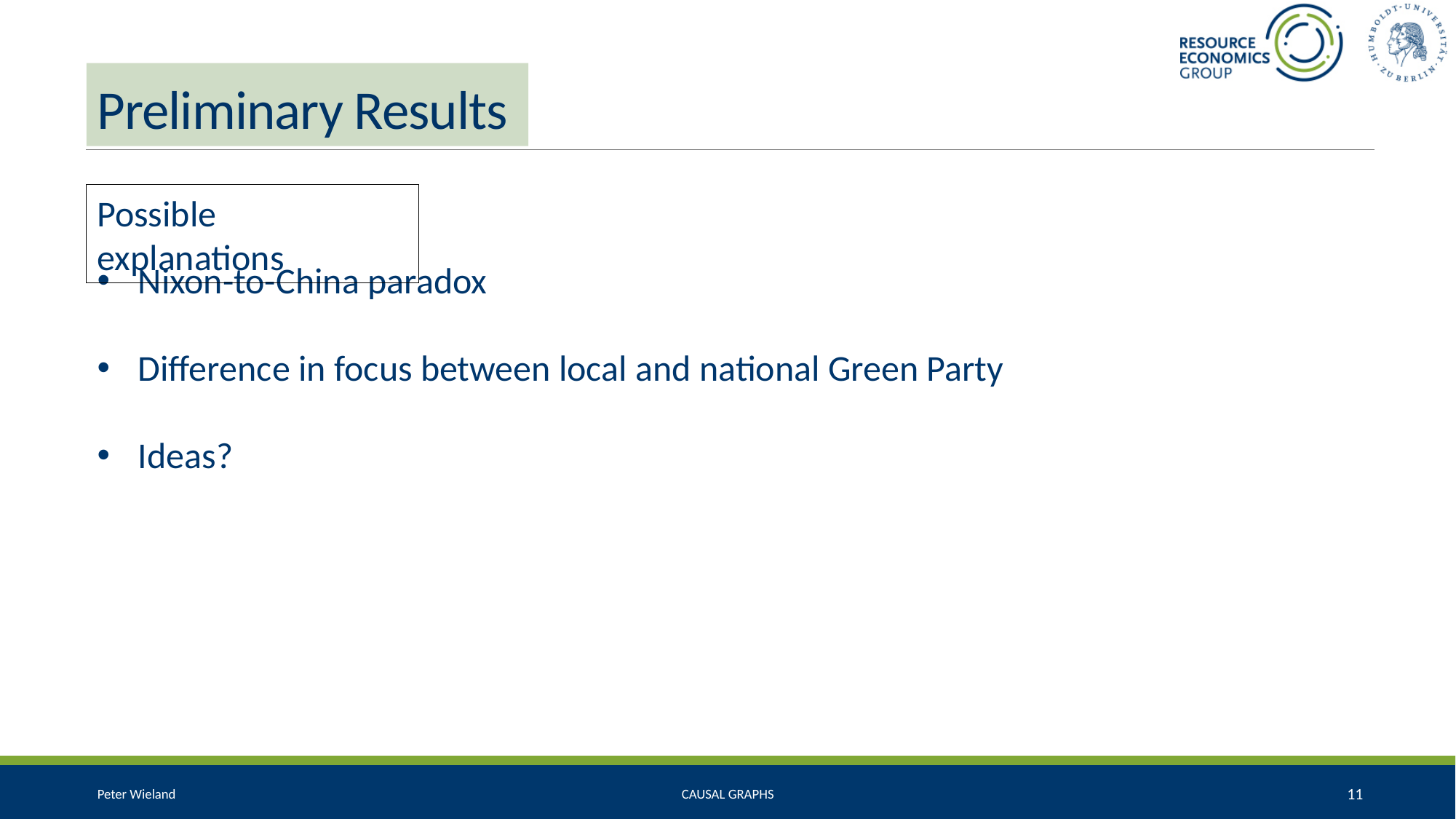

# Preliminary Results

Possible explanations
Nixon-to-China paradox

Difference in focus between local and national Green Party

Ideas?
Peter Wieland
11
Causal graphs